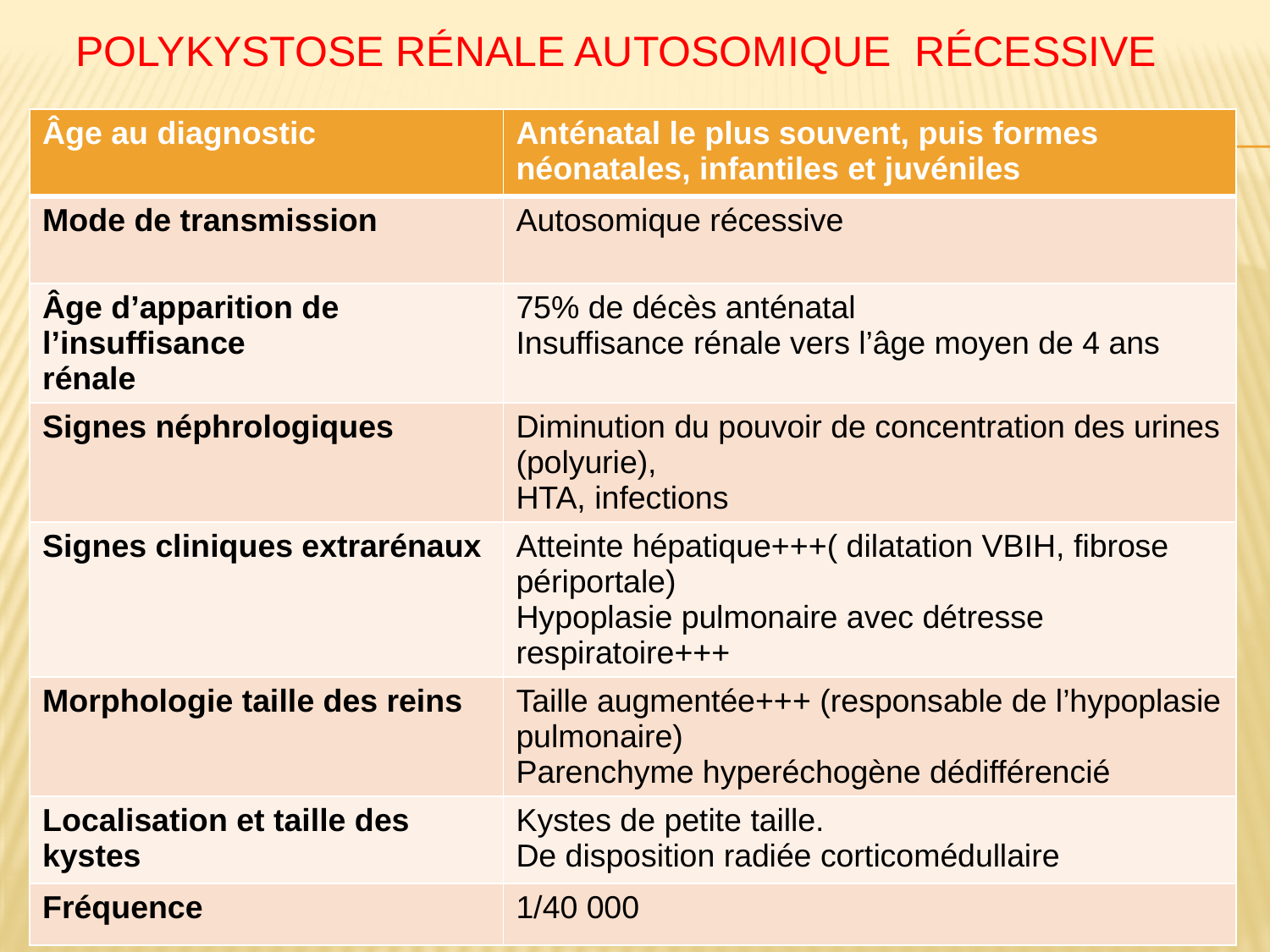

# Polykystose rénale autosomique  récessive
| Âge au diagnostic | Anténatal le plus souvent, puis formes néonatales, infantiles et juvéniles |
| --- | --- |
| Mode de transmission | Autosomique récessive |
| Âge d’apparition de l’insuffisance rénale | 75% de décès anténatal Insuffisance rénale vers l’âge moyen de 4 ans |
| Signes néphrologiques | Diminution du pouvoir de concentration des urines (polyurie), HTA, infections |
| Signes cliniques extrarénaux | Atteinte hépatique+++( dilatation VBIH, fibrose périportale) Hypoplasie pulmonaire avec détresse respiratoire+++ |
| Morphologie taille des reins | Taille augmentée+++ (responsable de l’hypoplasie pulmonaire) Parenchyme hyperéchogène dédifférencié |
| Localisation et taille des kystes | Kystes de petite taille. De disposition radiée corticomédullaire |
| Fréquence | 1/40 000 |